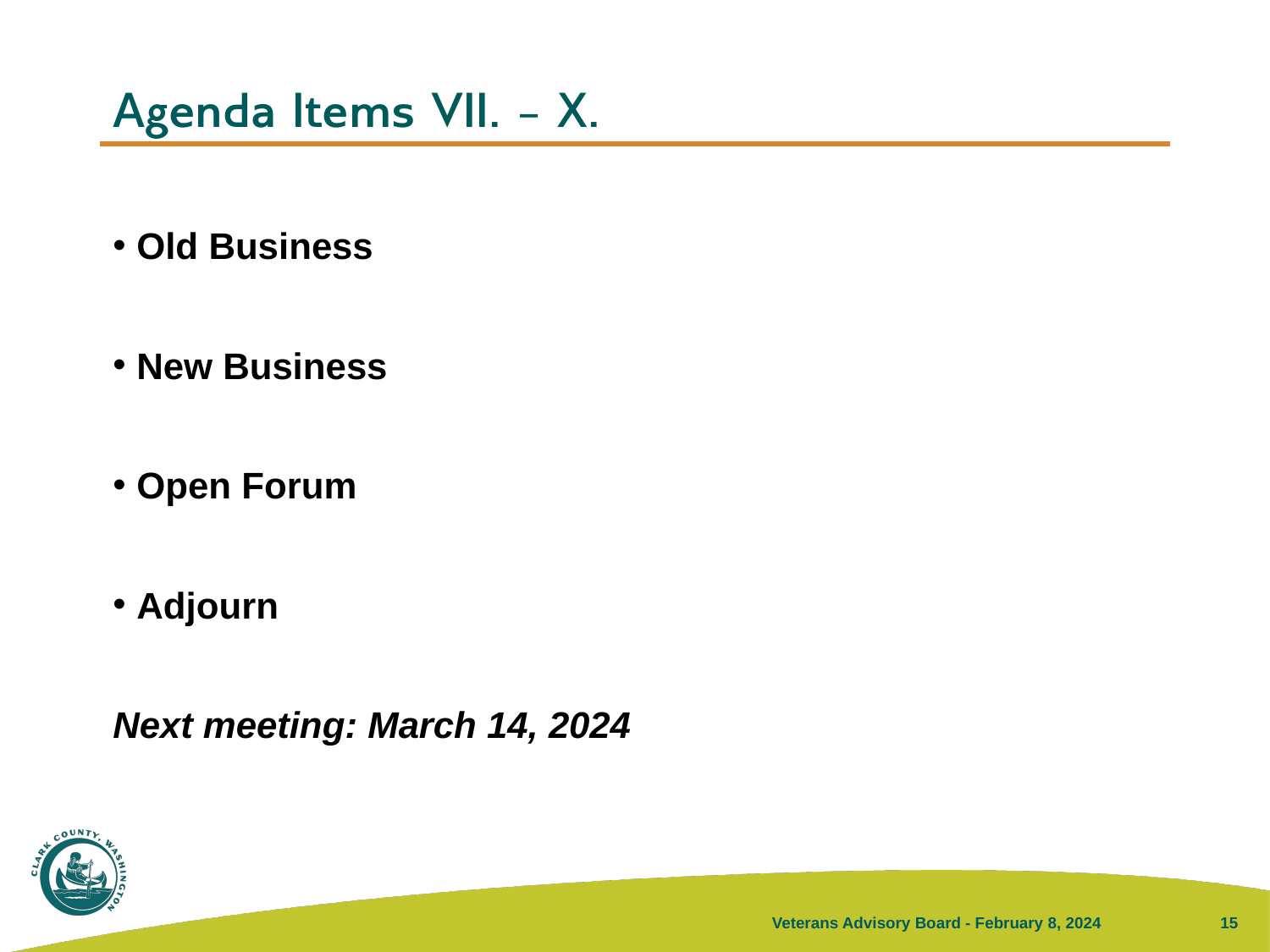

# Agenda Items VII. – X.
Old Business
New Business
Open Forum
Adjourn
Next meeting: March 14, 2024

Veterans Advisory Board - February 8, 2024
15